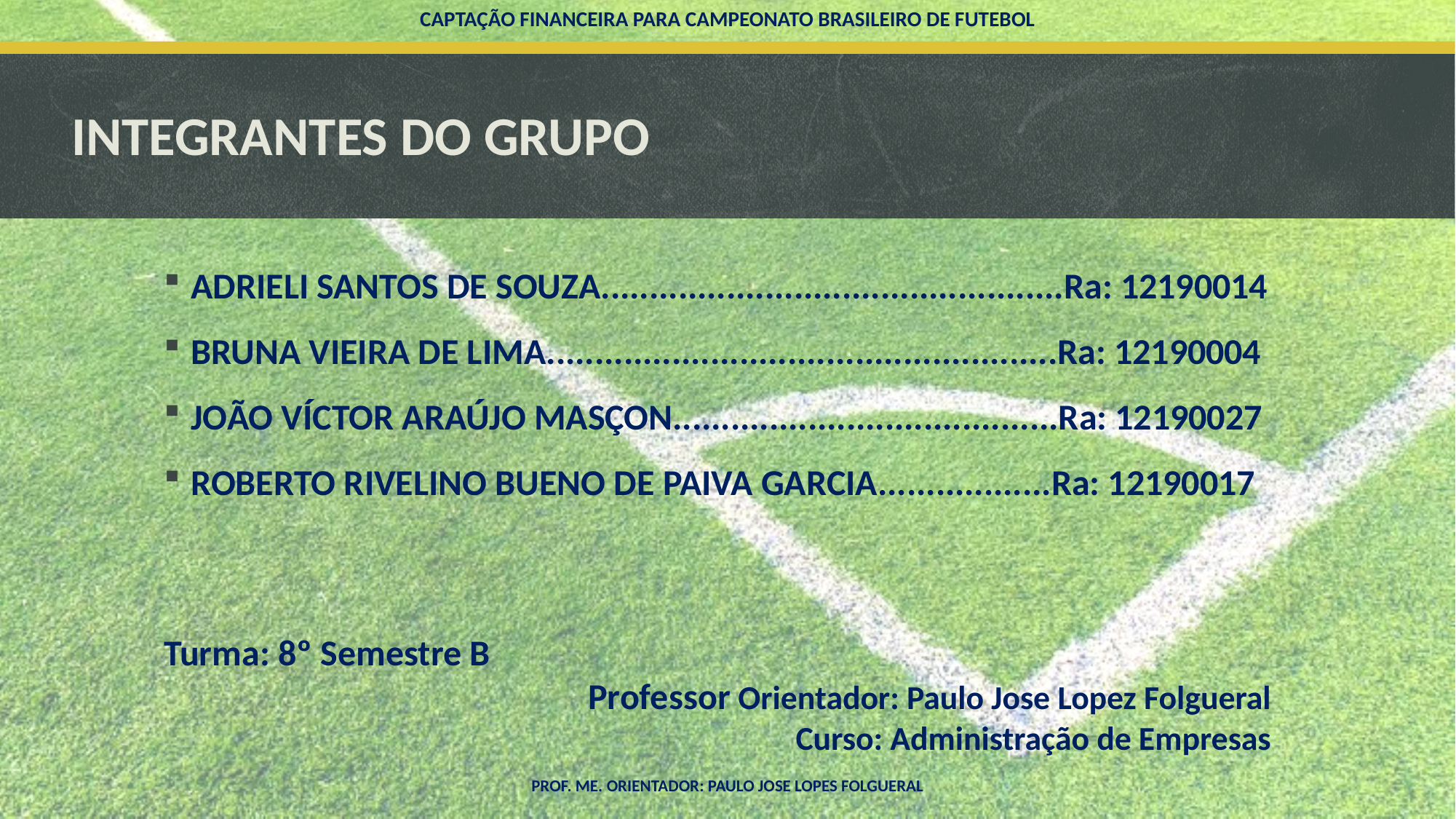

CAPTAÇÃO FINANCEIRA PARA CAMPEONATO BRASILEIRO DE FUTEBOL
# INTEGRANTES DO GRUPO
ADRIELI SANTOS DE SOUZA................................................Ra: 12190014
BRUNA VIEIRA DE LIMA.....................................................Ra: 12190004
JOÃO VÍCTOR ARAÚJO MASÇON........................................Ra: 12190027
ROBERTO RIVELINO BUENO DE PAIVA GARCIA..................Ra: 12190017

Turma: 8º Semestre B
Professor Orientador: Paulo Jose Lopez Folgueral
Curso: Administração de Empresas
PROF. ME. ORIENTADOR: PAULO JOSE LOPES FOLGUERAL